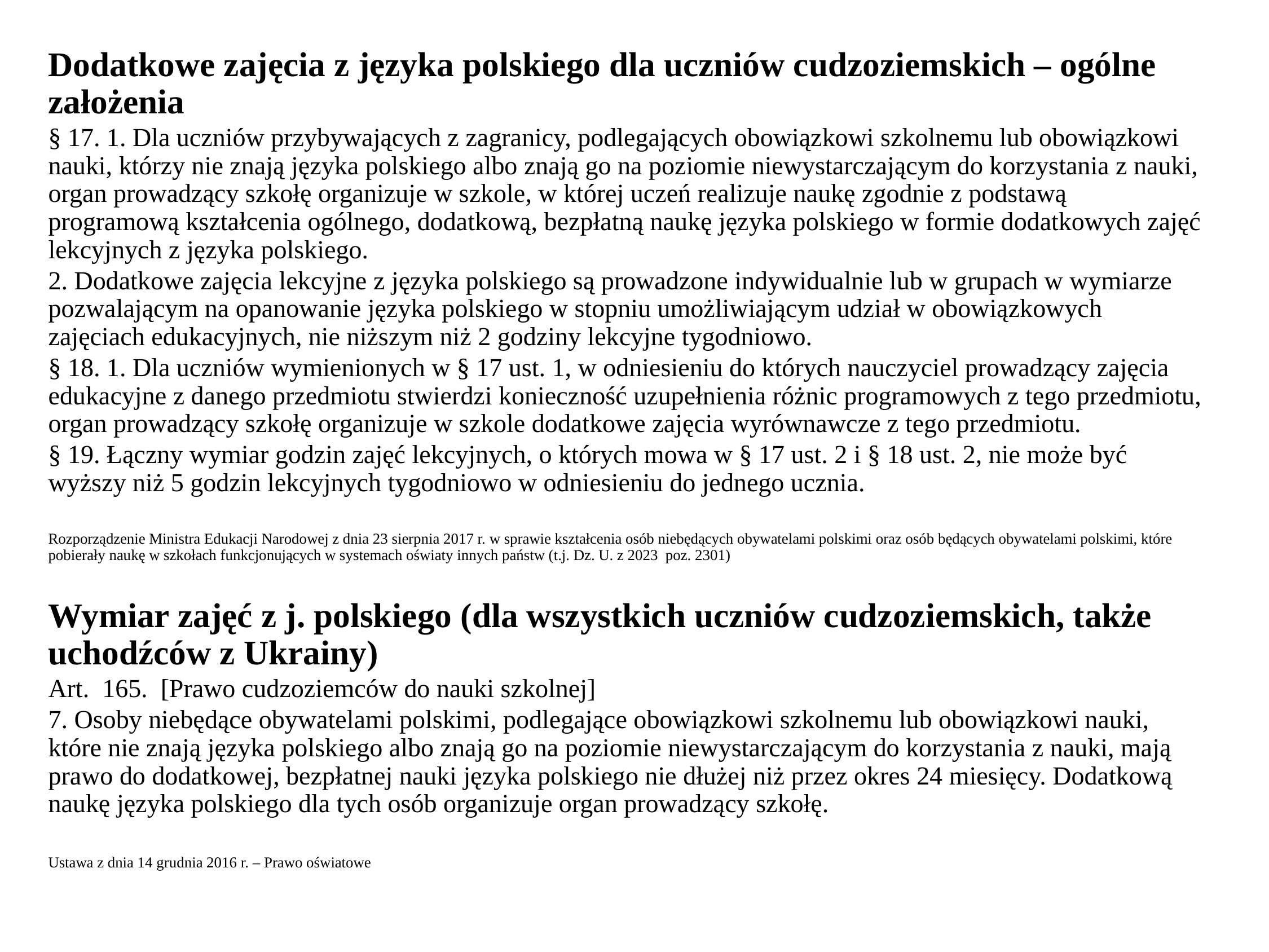

Dodatkowe zajęcia z języka polskiego dla uczniów cudzoziemskich – ogólne założenia
§ 17. 1. Dla uczniów przybywających z zagranicy, podlegających obowiązkowi szkolnemu lub obowiązkowi nauki, którzy nie znają języka polskiego albo znają go na poziomie niewystarczającym do korzystania z nauki, organ prowadzący szkołę organizuje w szkole, w której uczeń realizuje naukę zgodnie z podstawą programową kształcenia ogólnego, dodatkową, bezpłatną naukę języka polskiego w formie dodatkowych zajęć lekcyjnych z języka polskiego.
2. Dodatkowe zajęcia lekcyjne z języka polskiego są prowadzone indywidualnie lub w grupach w wymiarze pozwalającym na opanowanie języka polskiego w stopniu umożliwiającym udział w obowiązkowych zajęciach edukacyjnych, nie niższym niż 2 godziny lekcyjne tygodniowo.
§ 18. 1. Dla uczniów wymienionych w § 17 ust. 1, w odniesieniu do których nauczyciel prowadzący zajęcia edukacyjne z danego przedmiotu stwierdzi konieczność uzupełnienia różnic programowych z tego przedmiotu, organ prowadzący szkołę organizuje w szkole dodatkowe zajęcia wyrównawcze z tego przedmiotu.
§ 19. Łączny wymiar godzin zajęć lekcyjnych, o których mowa w § 17 ust. 2 i § 18 ust. 2, nie może być wyższy niż 5 godzin lekcyjnych tygodniowo w odniesieniu do jednego ucznia.

Rozporządzenie Ministra Edukacji Narodowej z dnia 23 sierpnia 2017 r. w sprawie kształcenia osób niebędących obywatelami polskimi oraz osób będących obywatelami polskimi, które pobierały naukę w szkołach funkcjonujących w systemach oświaty innych państw (t.j. Dz. U. z 2023  poz. 2301)

Wymiar zajęć z j. polskiego (dla wszystkich uczniów cudzoziemskich, także uchodźców z Ukrainy)
Art.  165.  [Prawo cudzoziemców do nauki szkolnej]
7. Osoby niebędące obywatelami polskimi, podlegające obowiązkowi szkolnemu lub obowiązkowi nauki, które nie znają języka polskiego albo znają go na poziomie niewystarczającym do korzystania z nauki, mają prawo do dodatkowej, bezpłatnej nauki języka polskiego nie dłużej niż przez okres 24 miesięcy. Dodatkową naukę języka polskiego dla tych osób organizuje organ prowadzący szkołę.

Ustawa z dnia 14 grudnia 2016 r. – Prawo oświatowe